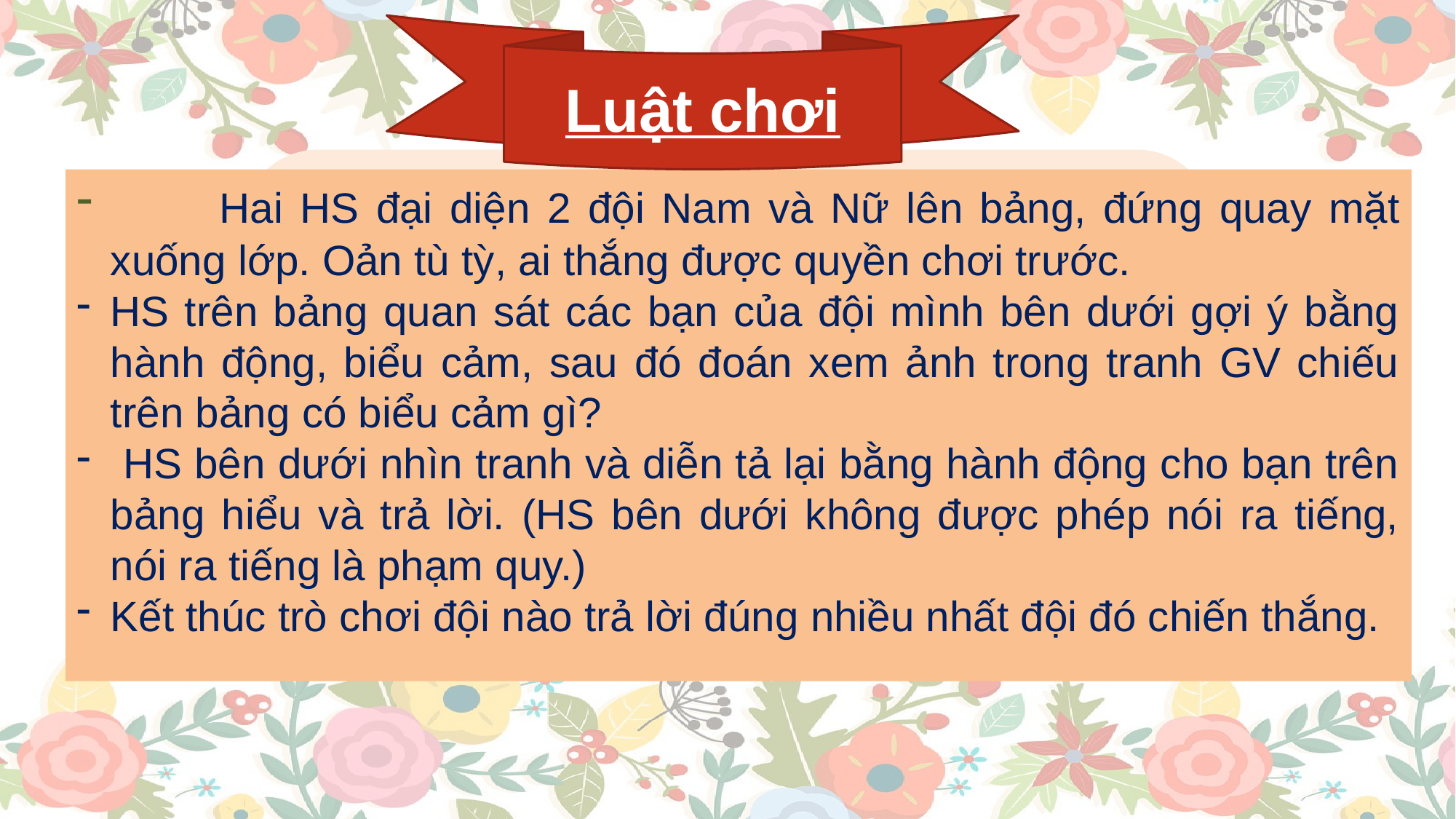

Luật chơi

	Hai HS đại diện 2 đội Nam và Nữ lên bảng, đứng quay mặt xuống lớp. Oản tù tỳ, ai thắng được quyền chơi trước.
HS trên bảng quan sát các bạn của đội mình bên dưới gợi ý bằng hành động, biểu cảm, sau đó đoán xem ảnh trong tranh GV chiếu trên bảng có biểu cảm gì?
 HS bên dưới nhìn tranh và diễn tả lại bằng hành động cho bạn trên bảng hiểu và trả lời. (HS bên dưới không được phép nói ra tiếng, nói ra tiếng là phạm quy.)
Kết thúc trò chơi đội nào trả lời đúng nhiều nhất đội đó chiến thắng.